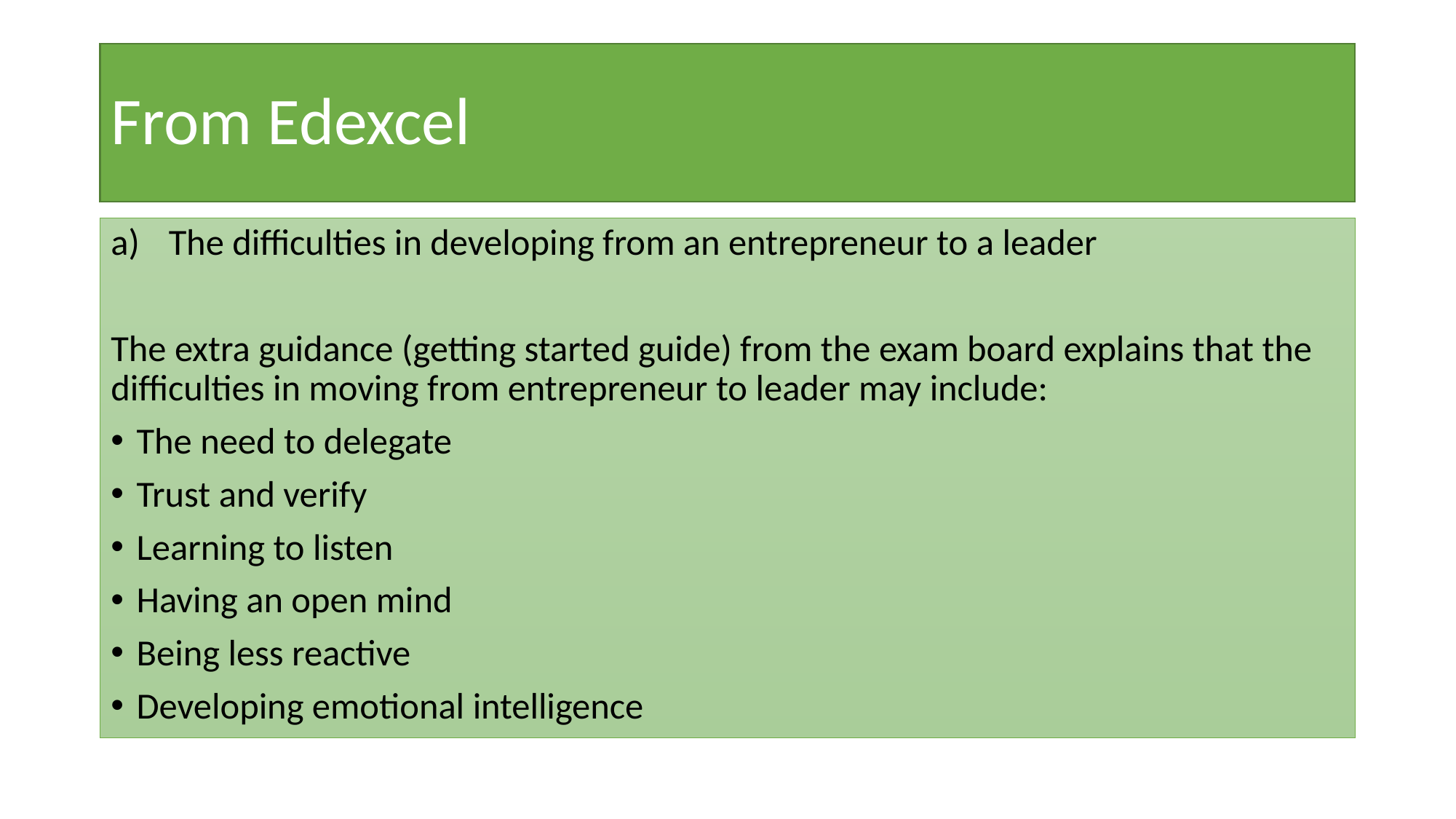

# From Edexcel
The difficulties in developing from an entrepreneur to a leader

The extra guidance (getting started guide) from the exam board explains that the difficulties in moving from entrepreneur to leader may include:
The need to delegate
Trust and verify
Learning to listen
Having an open mind
Being less reactive
Developing emotional intelligence